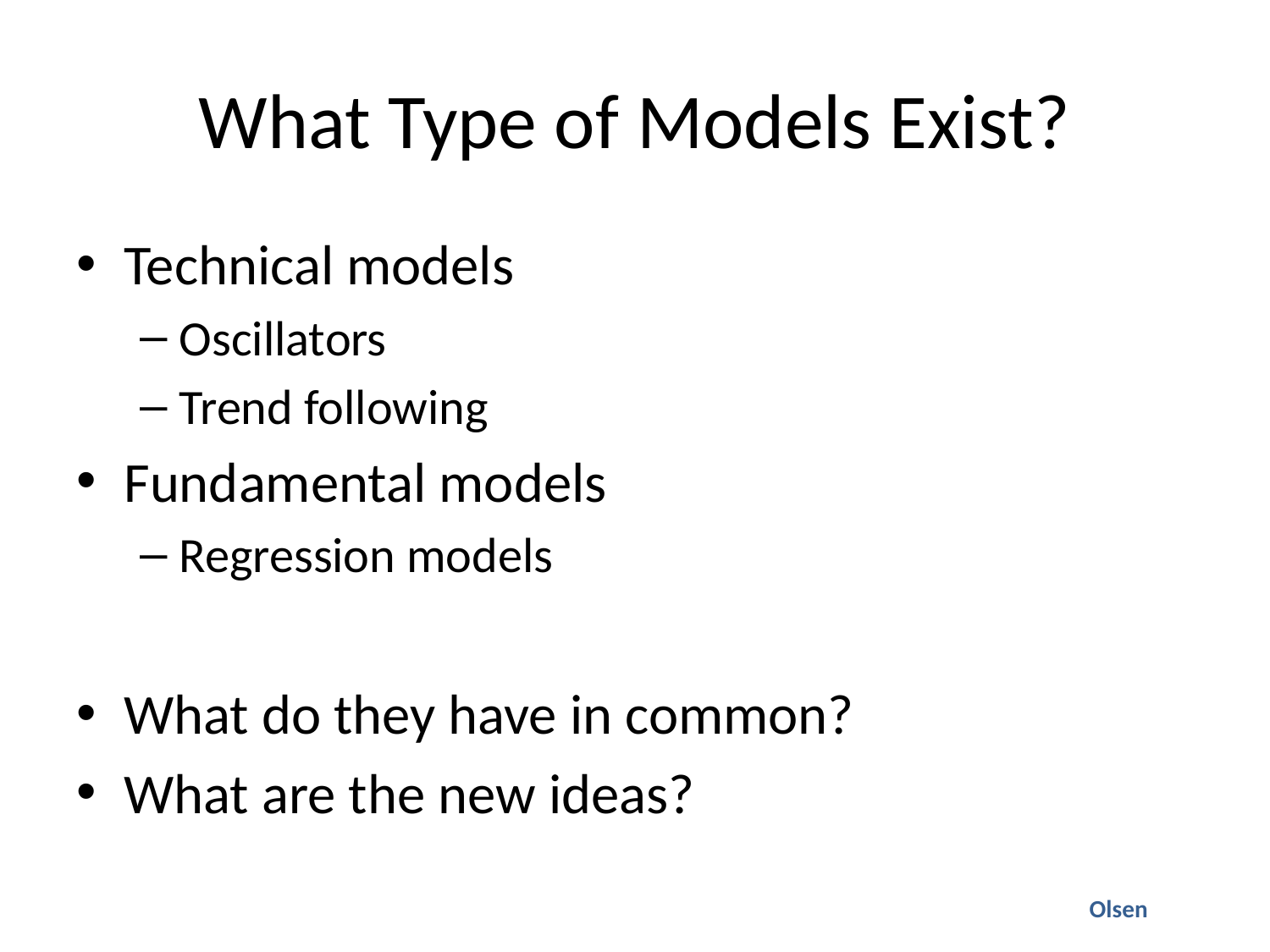

# What Type of Models Exist?
Technical models
Oscillators
Trend following
Fundamental models
Regression models

What do they have in common?
What are the new ideas?